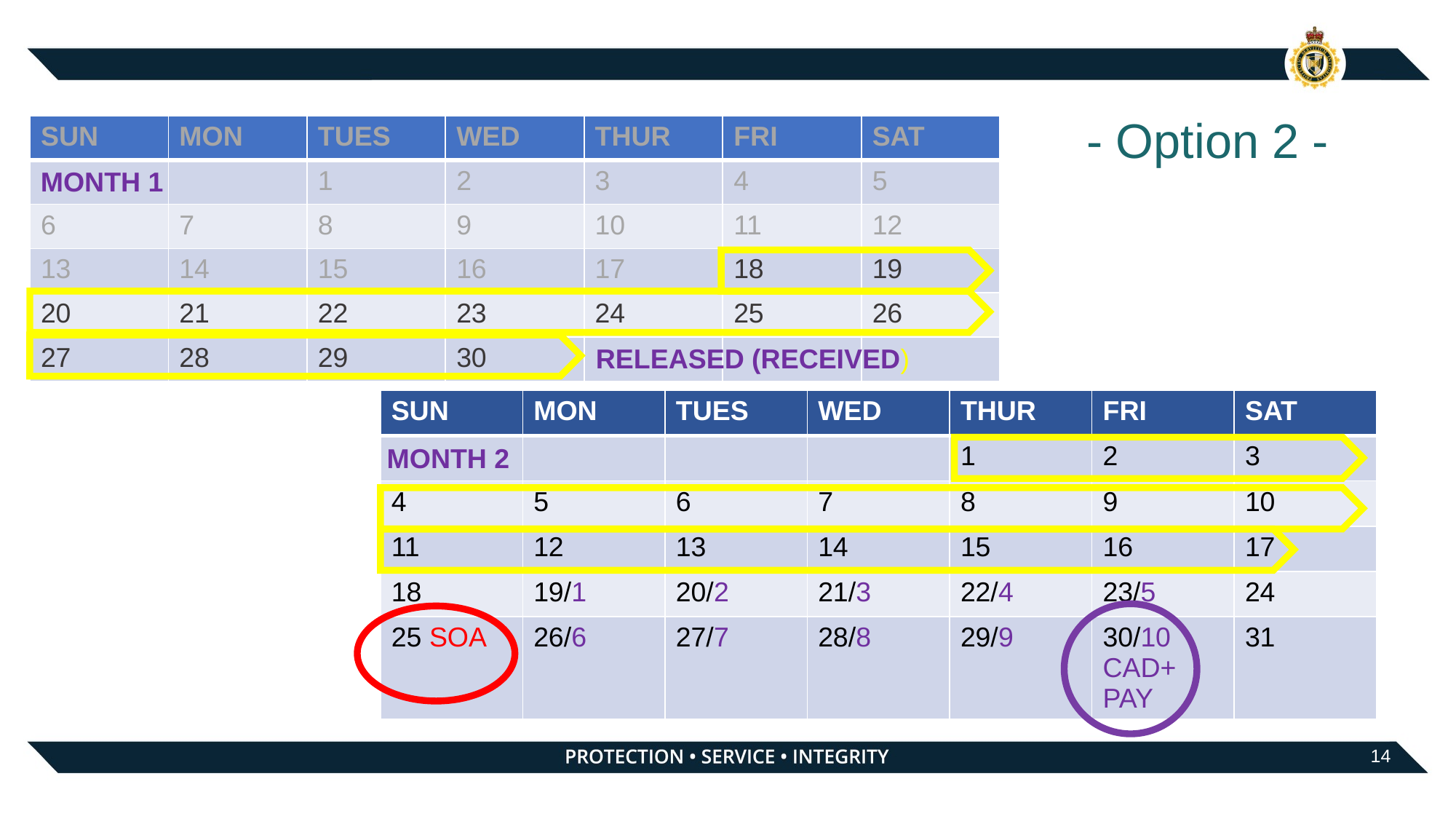

# - Option 2 -
| SUN | MON | TUES | WED | THUR | FRI | SAT |
| --- | --- | --- | --- | --- | --- | --- |
|  |  | 1 | 2 | 3 | 4 | 5 |
| 6 | 7 | 8 | 9 | 10 | 11 | 12 |
| 13 | 14 | 15 | 16 | 17 | 18 | 19 |
| 20 | 21 | 22 | 23 | 24 | 25 | 26 |
| 27 | 28 | 29 | 30 |  |  |  |
MONTH 1

RELEASED (RECEIVED)
| SUN | MON | TUES | WED | THUR | FRI | SAT |
| --- | --- | --- | --- | --- | --- | --- |
|  |  |  |  | 1 | 2 | 3 |
| 4 | 5 | 6 | 7 | 8 | 9 | 10 |
| 11 | 12 | 13 | 14 | 15 | 16 | 17 |
| 18 | 19/1 | 20/2 | 21/3 | 22/4 | 23/5 | 24 |
| 25 SOA | 26/6 | 27/7 | 28/8 | 29/9 | 30/10 CAD+ PAY | 31 |
MONTH 2